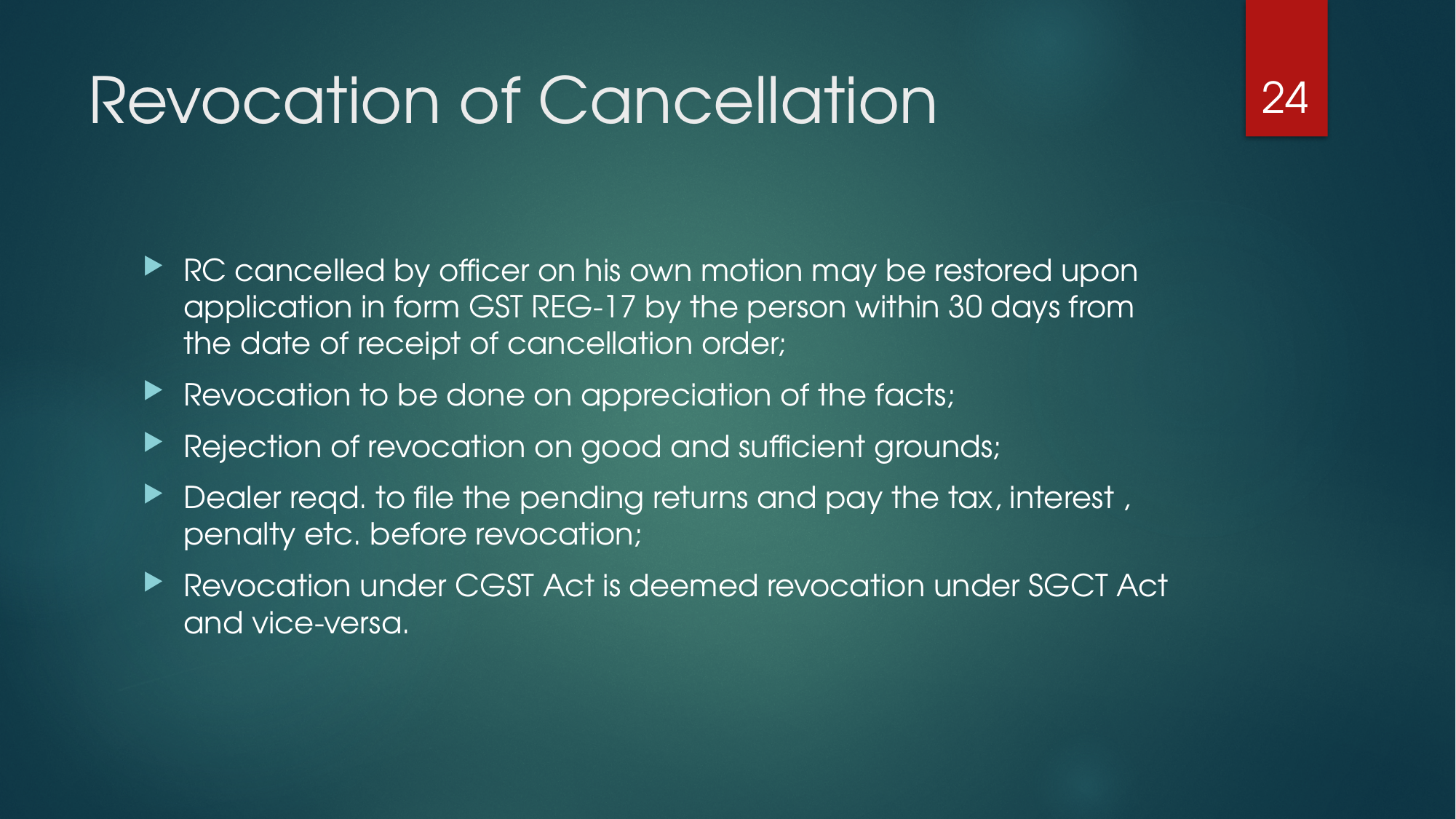

24
# Revocation of Cancellation
RC cancelled by officer on his own motion may be restored upon application in form GST REG-17 by the person within 30 days from the date of receipt of cancellation order;
Revocation to be done on appreciation of the facts;
Rejection of revocation on good and sufficient grounds;
Dealer reqd. to file the pending returns and pay the tax, interest , penalty etc. before revocation;
Revocation under CGST Act is deemed revocation under SGCT Act and vice-versa.